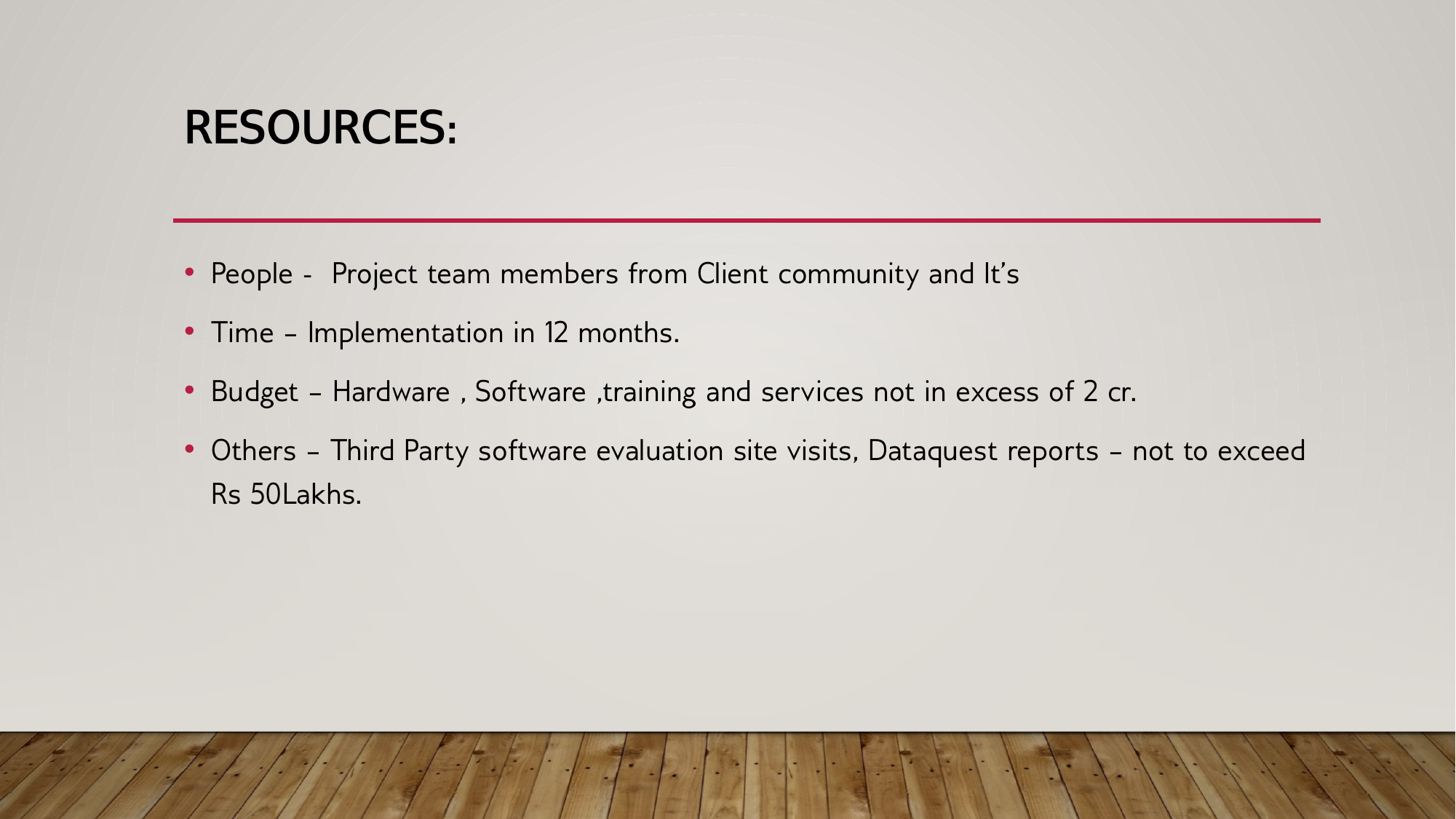

# Resources:
People -  Project team members from Client community and It’s
Time – Implementation in 12 months.
Budget – Hardware , Software ,training and services not in excess of 2 cr.
Others – Third Party software evaluation site visits, Dataquest reports – not to exceed Rs 50Lakhs.